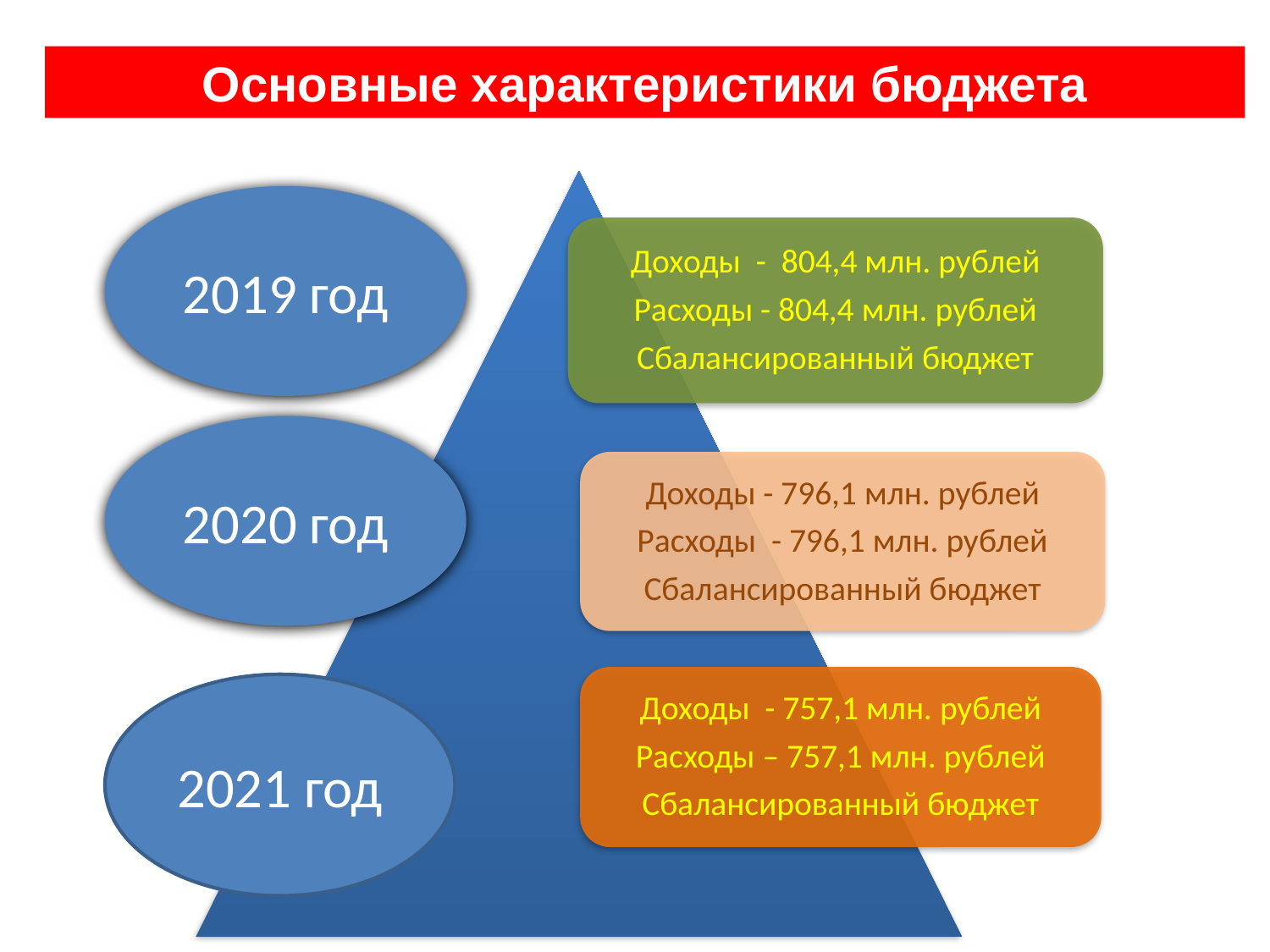

Основные характеристики бюджета
Доходы  -  804,4 млн. рублей
Расходы - 804,4 млн. рублей
Сбалансированный бюджет
Доходы - 796,1 млн. рублей
Расходы  - 796,1 млн. рублей
Сбалансированный бюджет
Доходы  - 757,1 млн. рублей
Расходы – 757,1 млн. рублей
Сбалансированный бюджет
2019 год
2020 год
2021 год